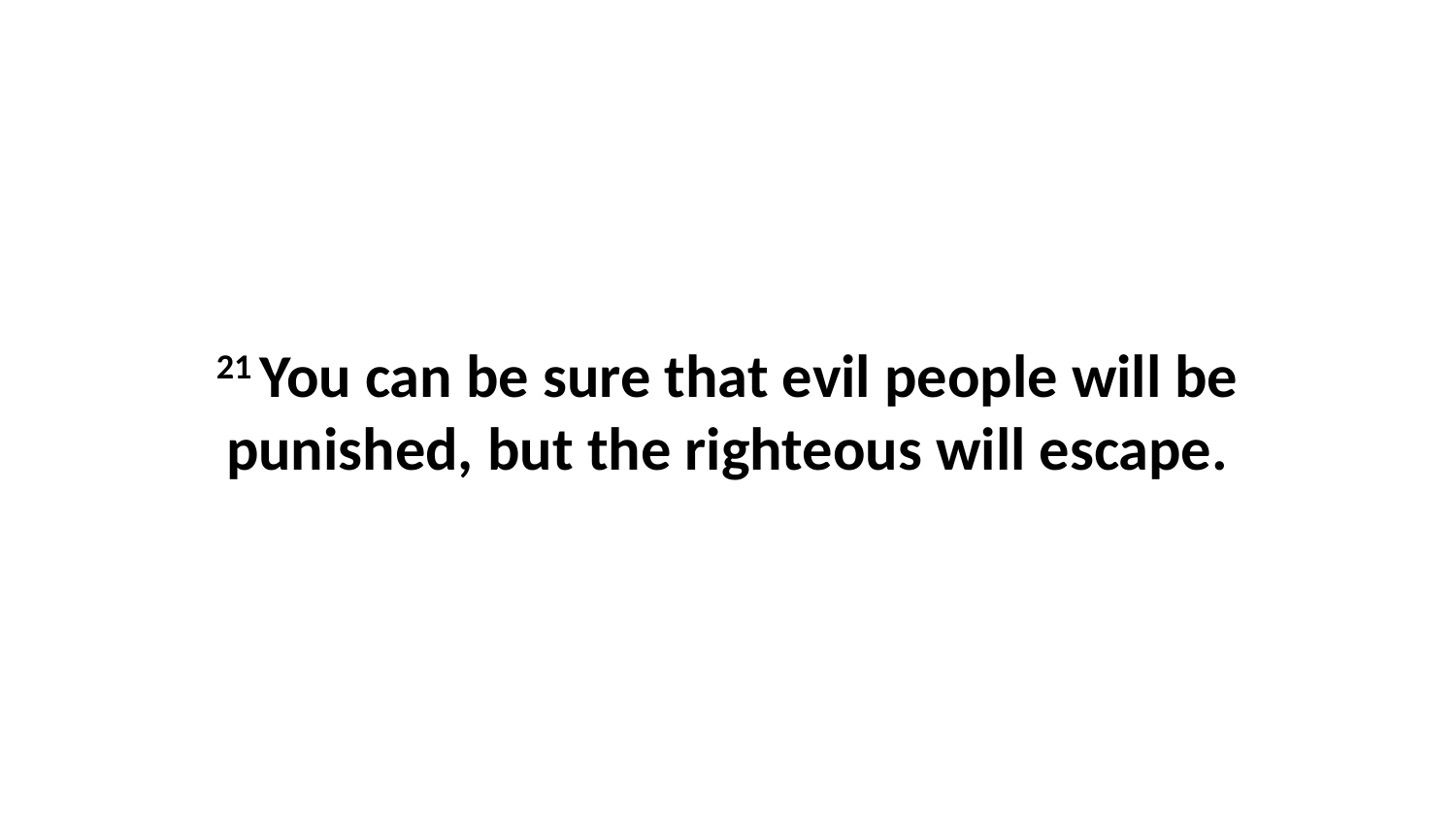

21 You can be sure that evil people will be punished, but the righteous will escape.